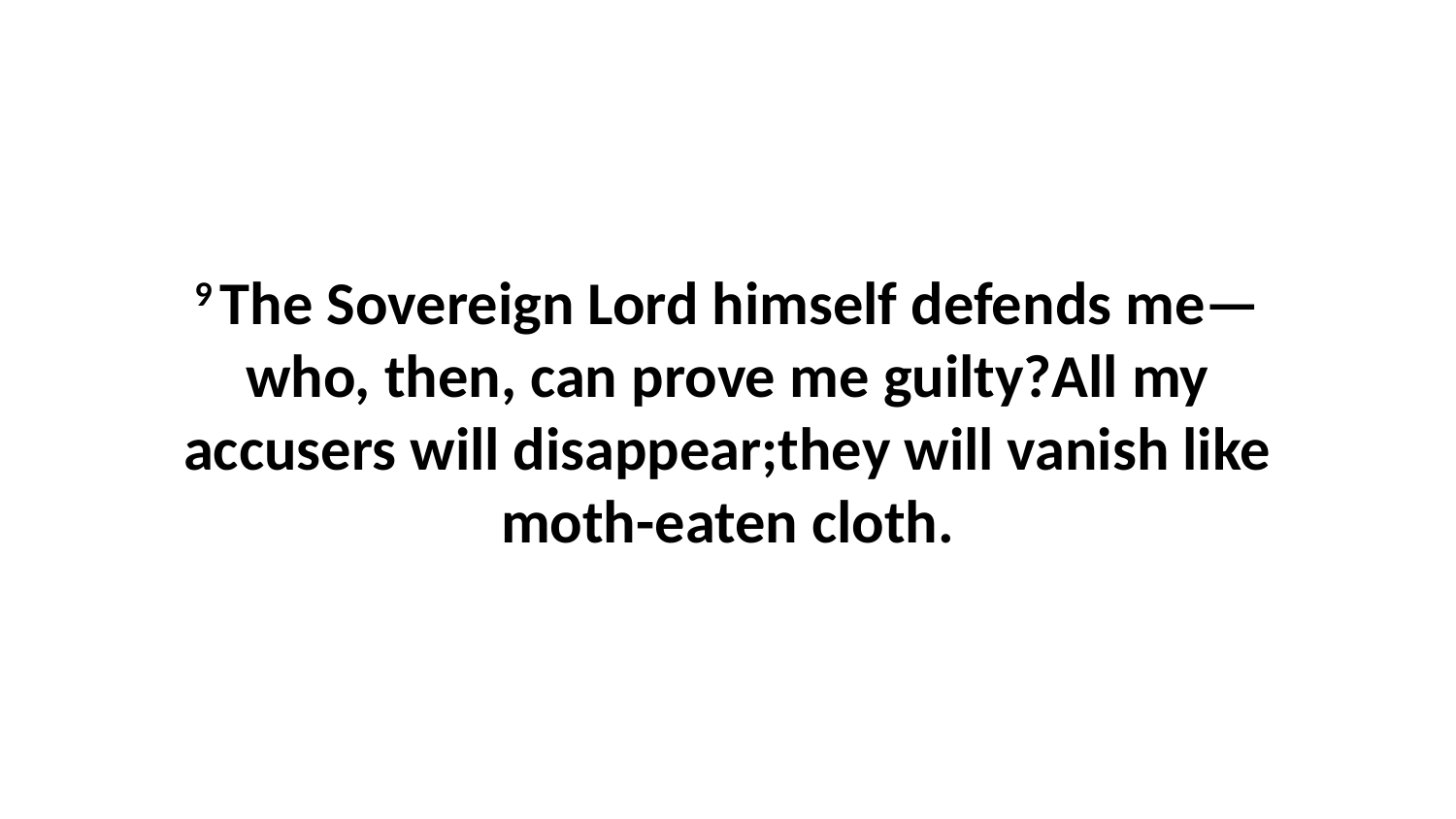

9 The Sovereign Lord himself defends me—who, then, can prove me guilty?All my accusers will disappear;they will vanish like moth-eaten cloth.